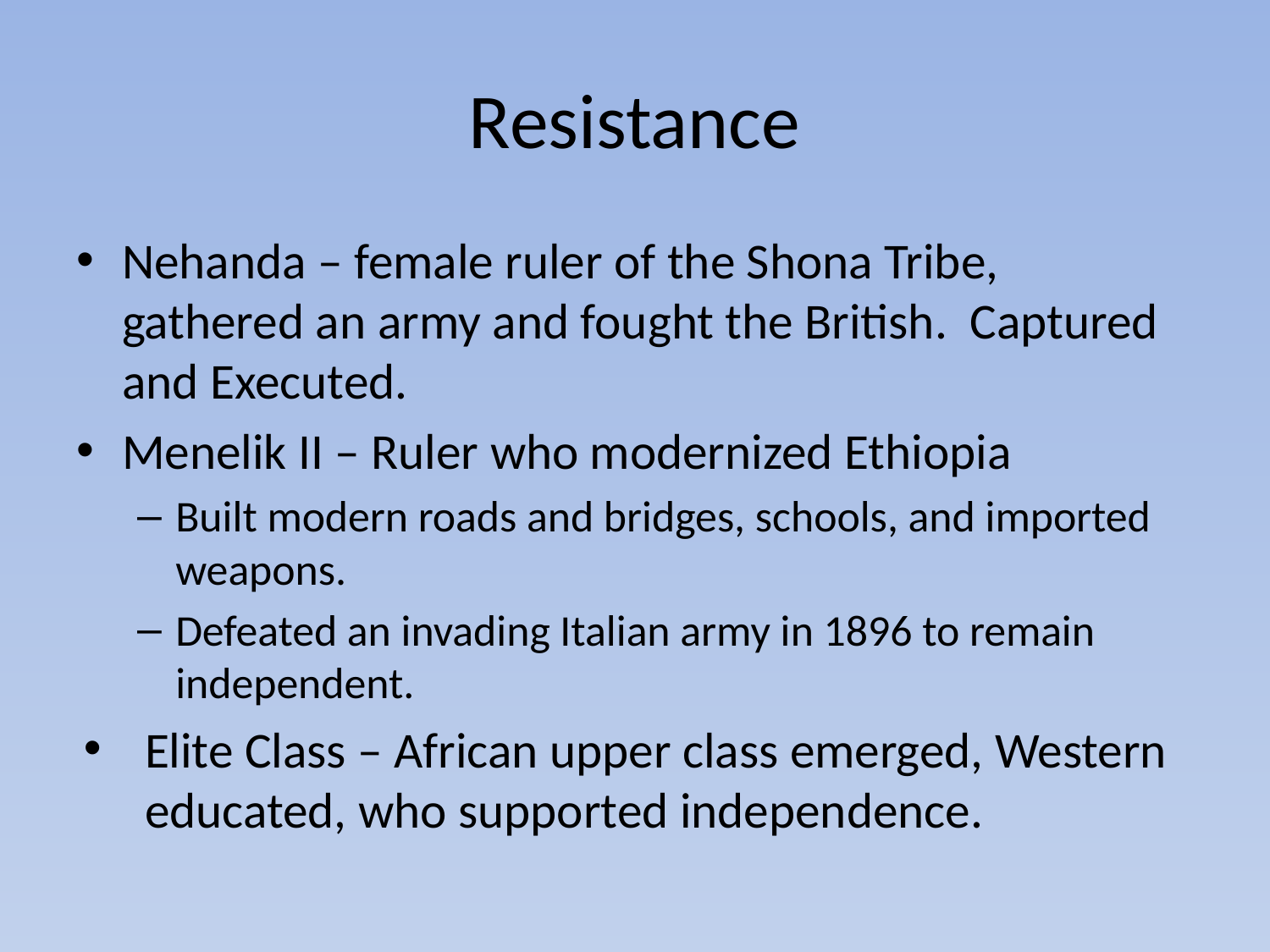

# Resistance
Nehanda – female ruler of the Shona Tribe, gathered an army and fought the British.  Captured and Executed.
Menelik II – Ruler who modernized Ethiopia
Built modern roads and bridges, schools, and imported weapons.
Defeated an invading Italian army in 1896 to remain independent.
Elite Class – African upper class emerged, Western educated, who supported independence.